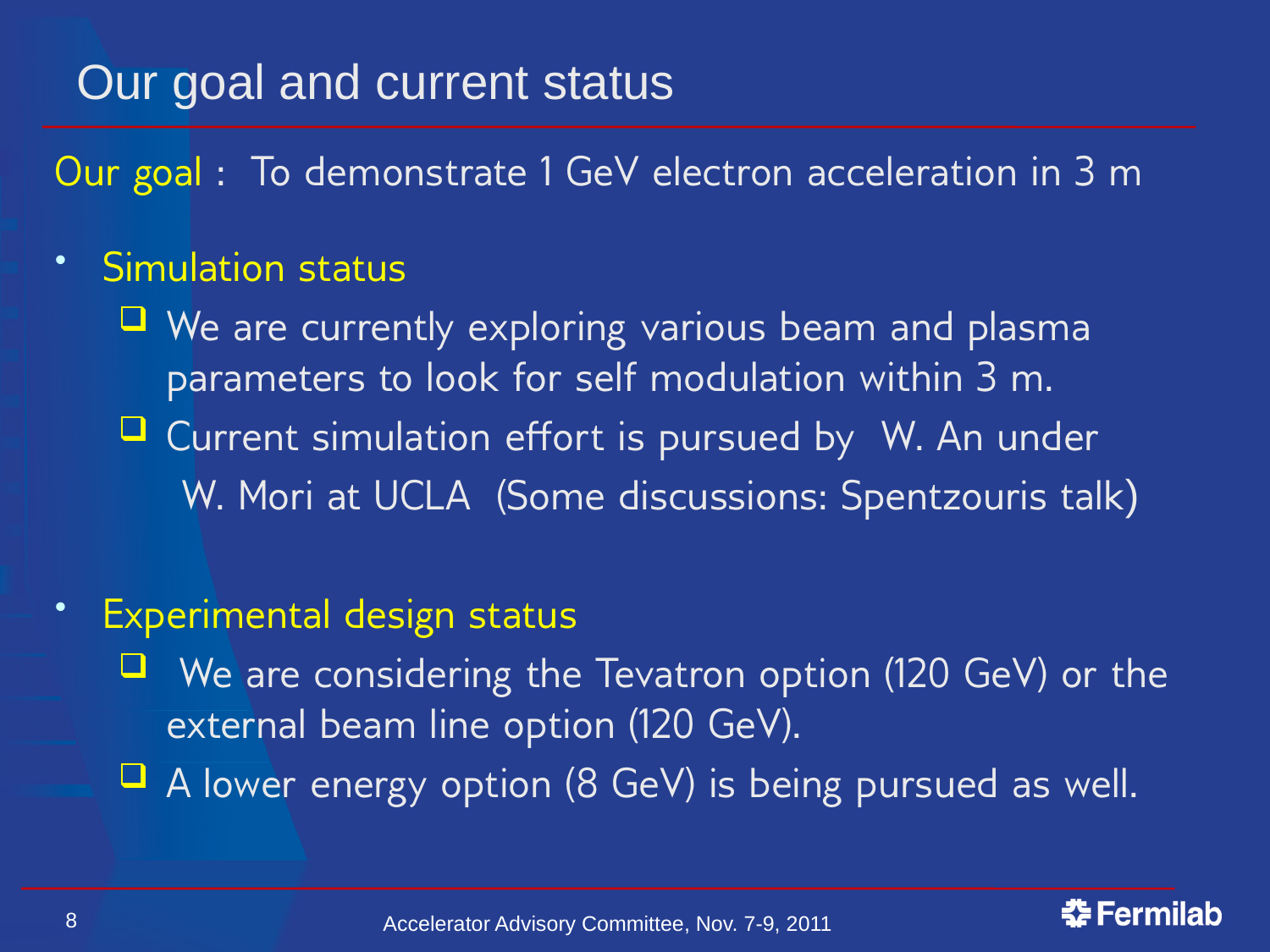

Our goal and current status

Our goal :  To demonstrate 1 GeV electron acceleration in 3 m
Simulation status
We are currently exploring various beam and plasma parameters to look for self modulation within 3 m.
Current simulation effort is pursued by  W. An under
     W. Mori at UCLA  (Some discussions: Spentzouris talk)

Experimental design status
 We are considering the Tevatron option (120 GeV) or the external beam line option (120 GeV).
A lower energy option (8 GeV) is being pursued as well.

8
Accelerator Advisory Committee, Nov. 7-9, 2011